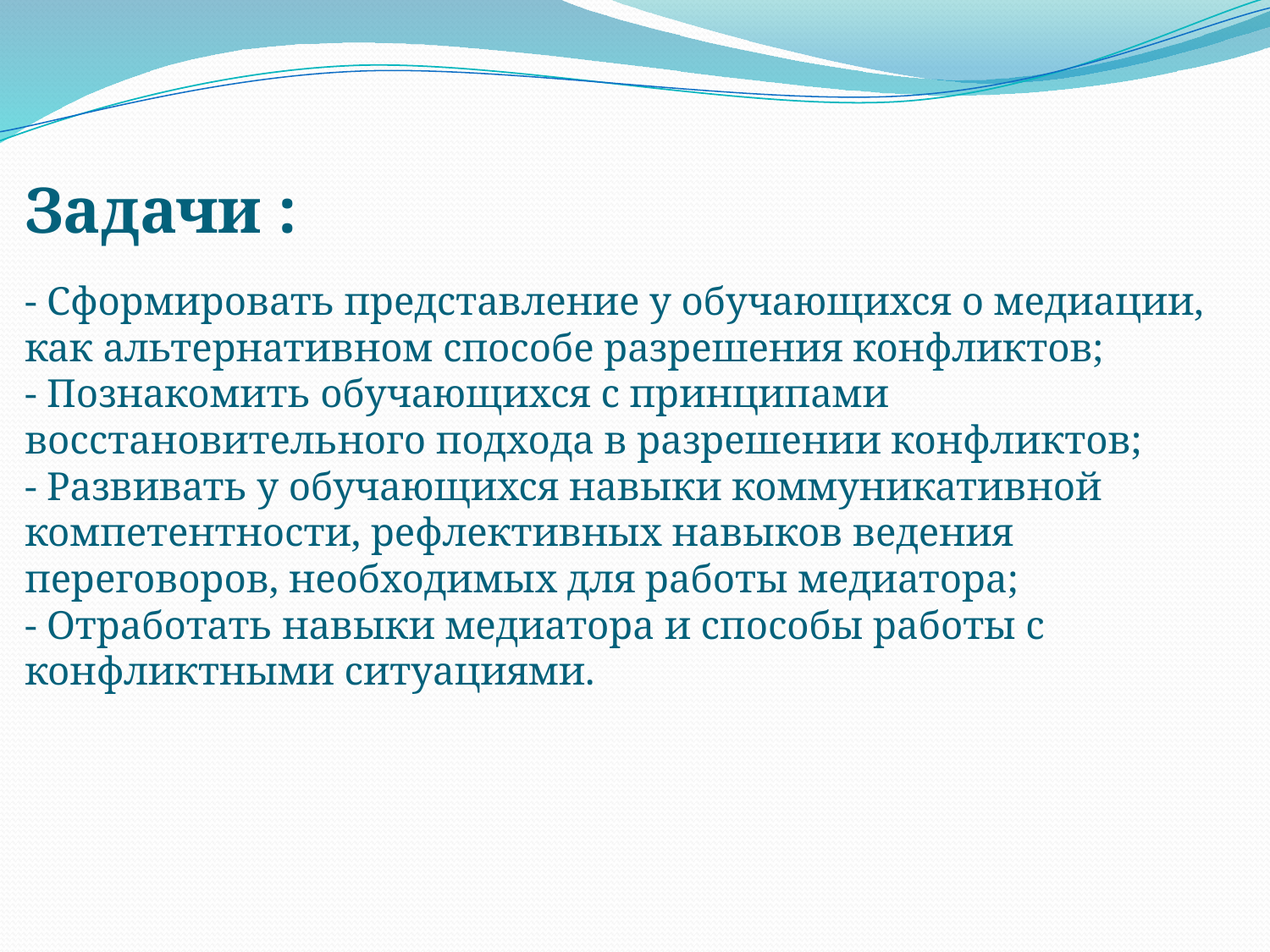

# Задачи : - Сформировать представление у обучающихся о медиации, как альтернативном способе разрешения конфликтов; - Познакомить обучающихся с принципами восстановительного подхода в разрешении конфликтов; - Развивать у обучающихся навыки коммуникативной компетентности, рефлективных навыков ведения переговоров, необходимых для работы медиатора; - Отработать навыки медиатора и способы работы с конфликтными ситуациями.